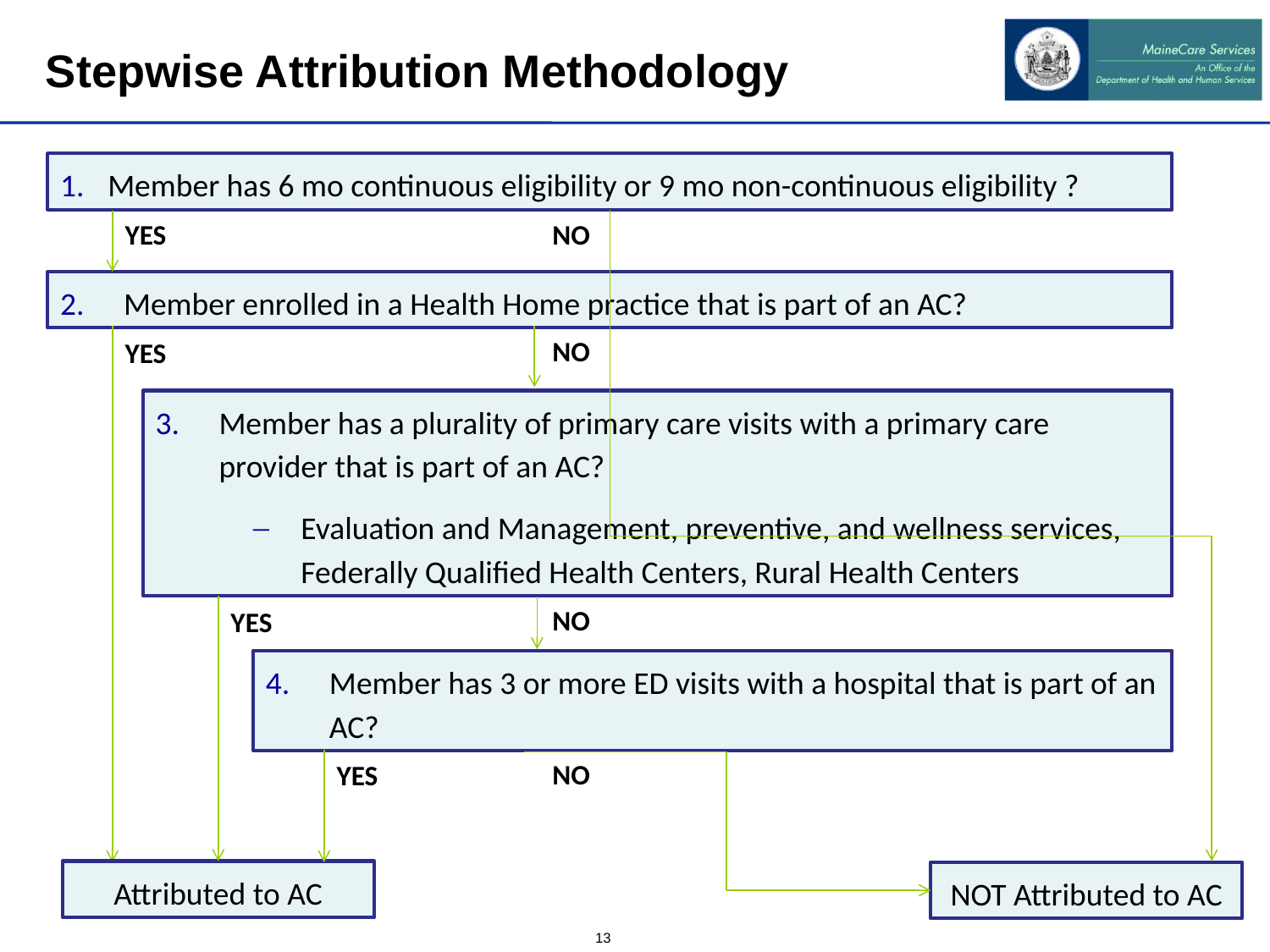

# Stepwise Attribution Methodology
Member has 6 mo continuous eligibility or 9 mo non-continuous eligibility ?
YES
NO
Member enrolled in a Health Home practice that is part of an AC?
NO
YES
Member has a plurality of primary care visits with a primary care provider that is part of an AC?
Evaluation and Management, preventive, and wellness services, Federally Qualified Health Centers, Rural Health Centers
NO
YES
Member has 3 or more ED visits with a hospital that is part of an AC?
NO
YES
Attributed to AC
NOT Attributed to AC